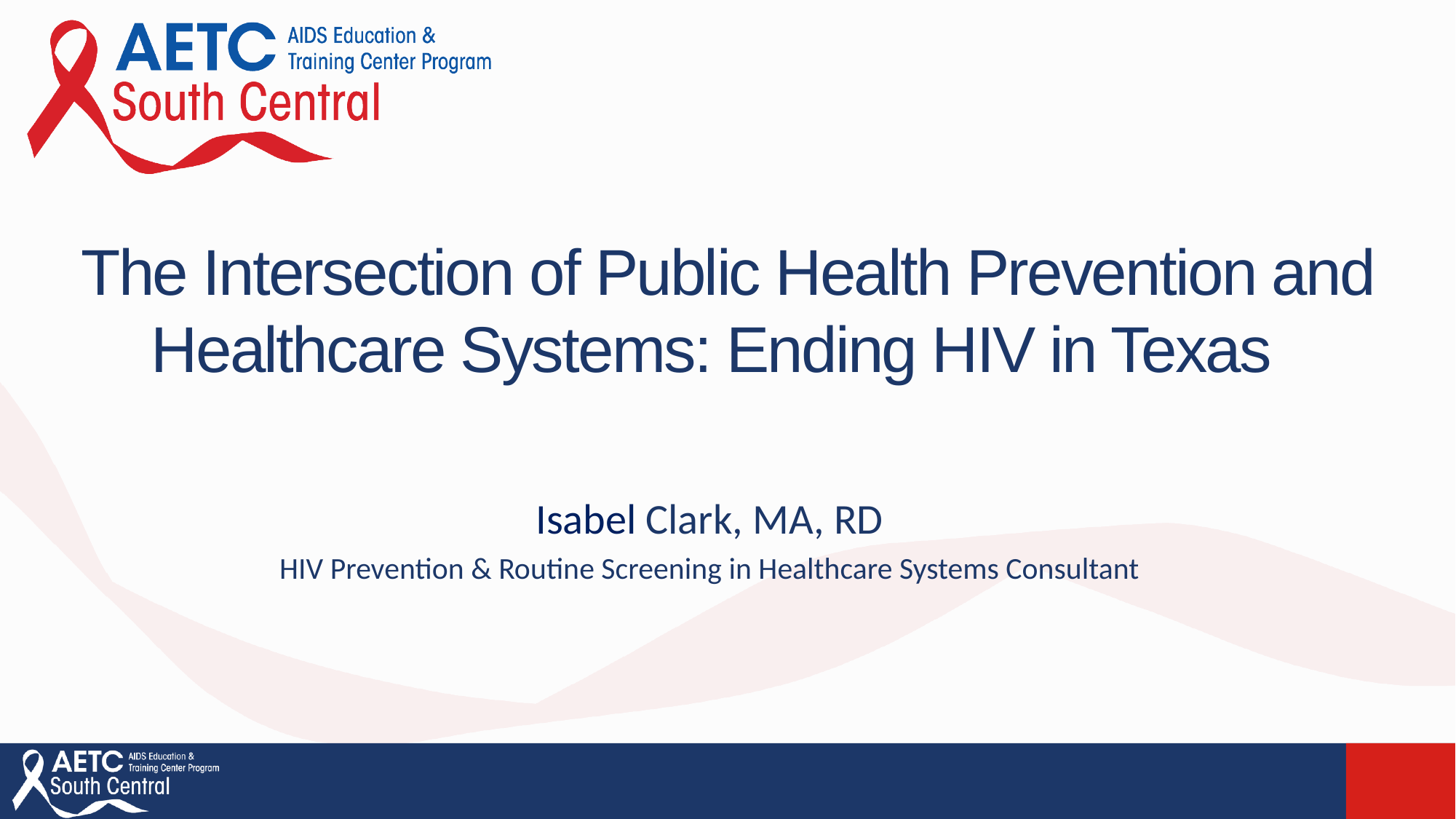

# The Intersection of Public Health Prevention and Healthcare Systems: Ending HIV in Texas
Isabel Clark, MA, RD
HIV Prevention & Routine Screening in Healthcare Systems Consultant